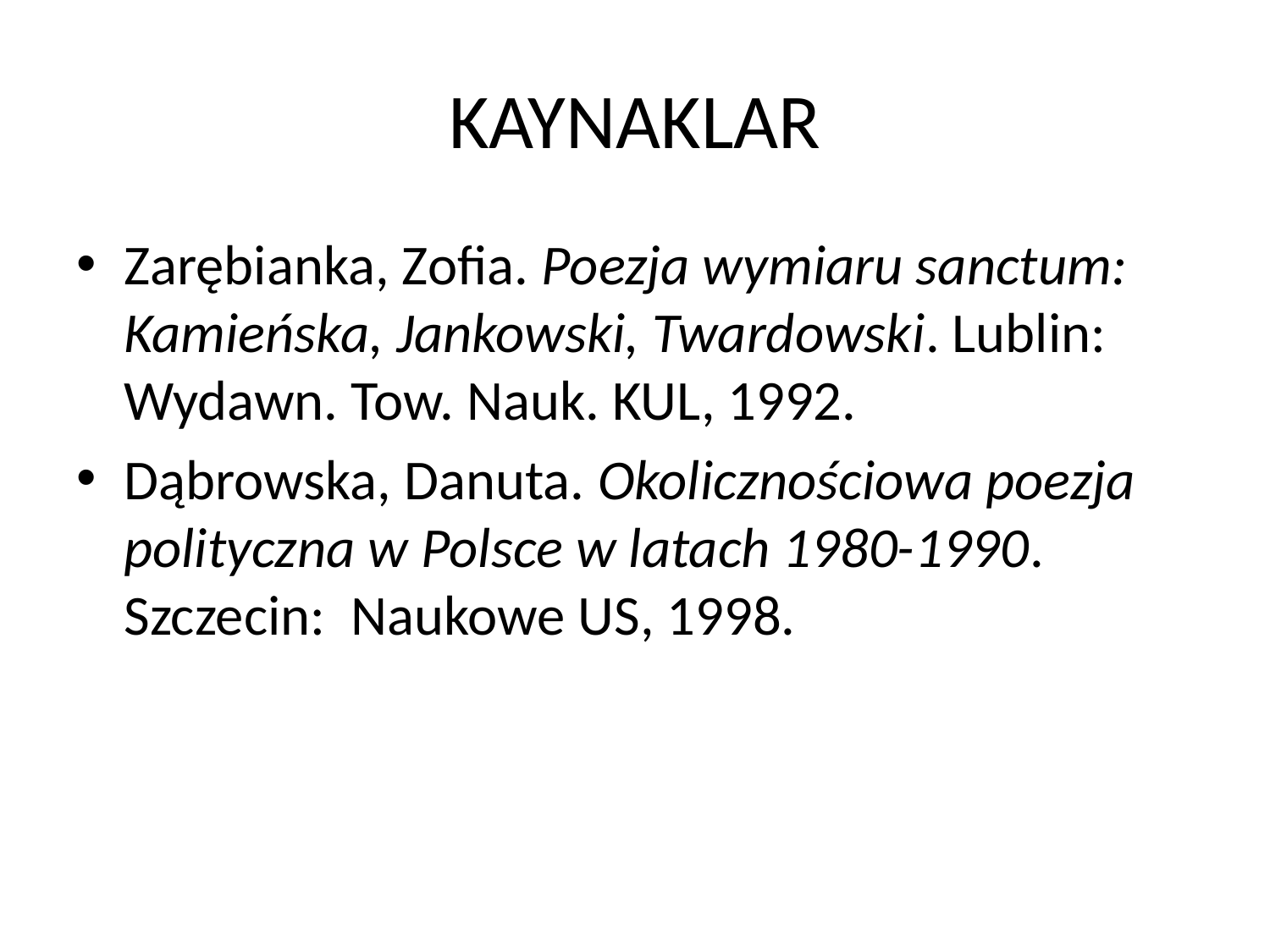

# KAYNAKLAR
Zarębianka, Zofia. Poezja wymiaru sanctum: Kamieńska, Jankowski, Twardowski. Lublin: Wydawn. Tow. Nauk. KUL, 1992.
Dąbrowska, Danuta. Okolicznościowa poezja polityczna w Polsce w latach 1980-1990. Szczecin:  Naukowe US, 1998.